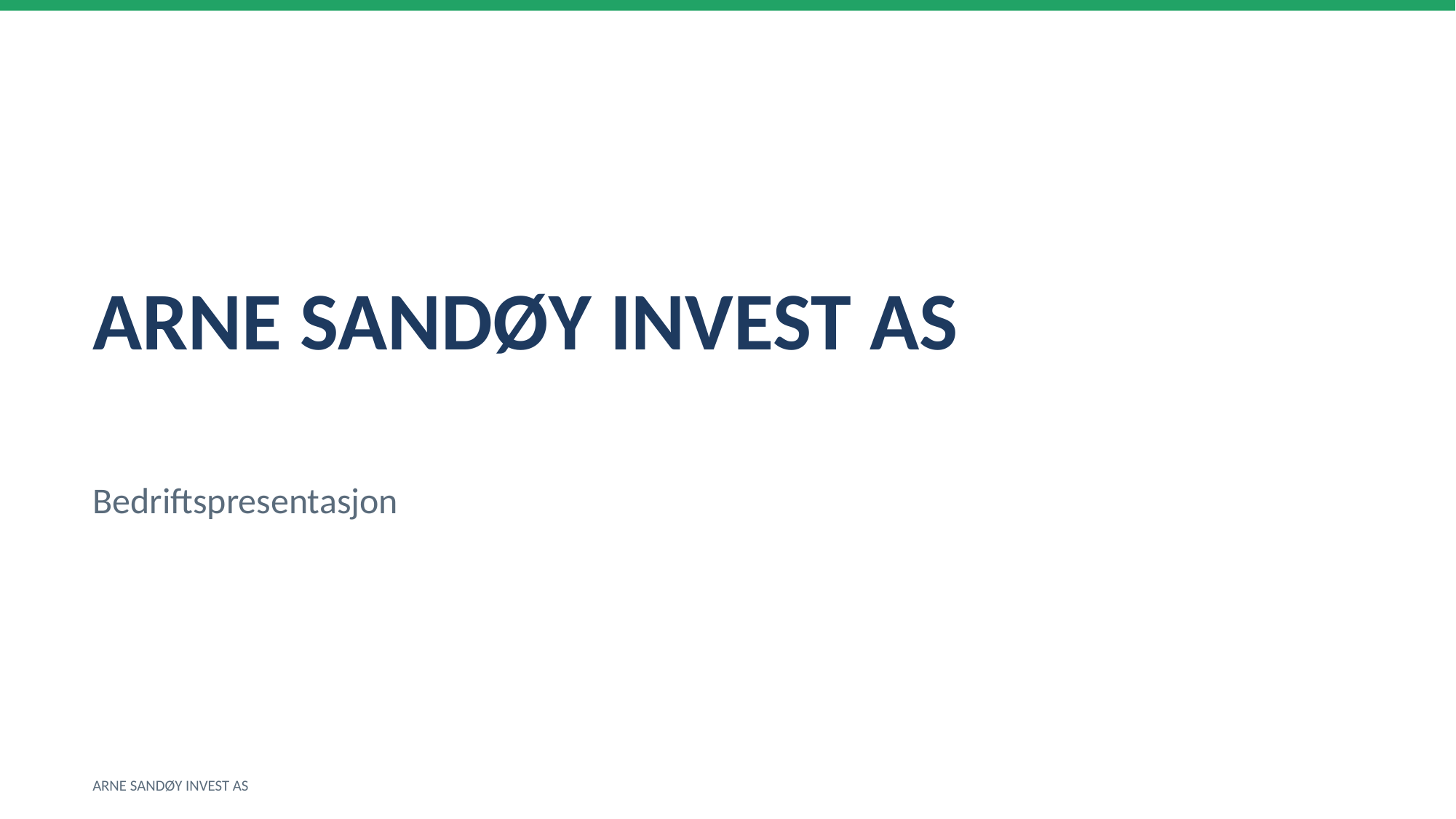

ARNE SANDØY INVEST AS
Bedriftspresentasjon
ARNE SANDØY INVEST AS